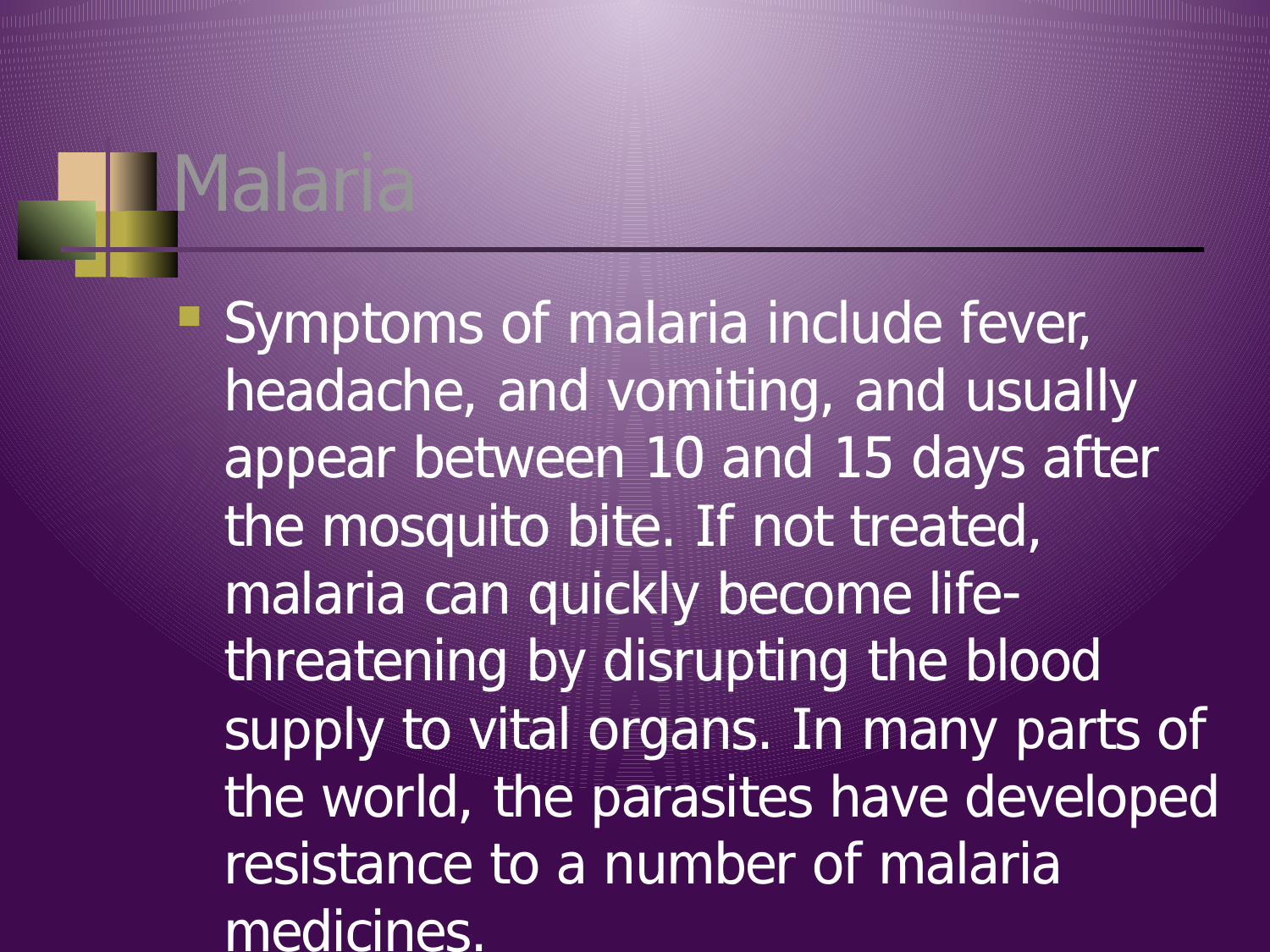

# Malaria
Symptoms of malaria include fever, headache, and vomiting, and usually appear between 10 and 15 days after the mosquito bite. If not treated, malaria can quickly become life-threatening by disrupting the blood supply to vital organs. In many parts of the world, the parasites have developed resistance to a number of malaria medicines.
.